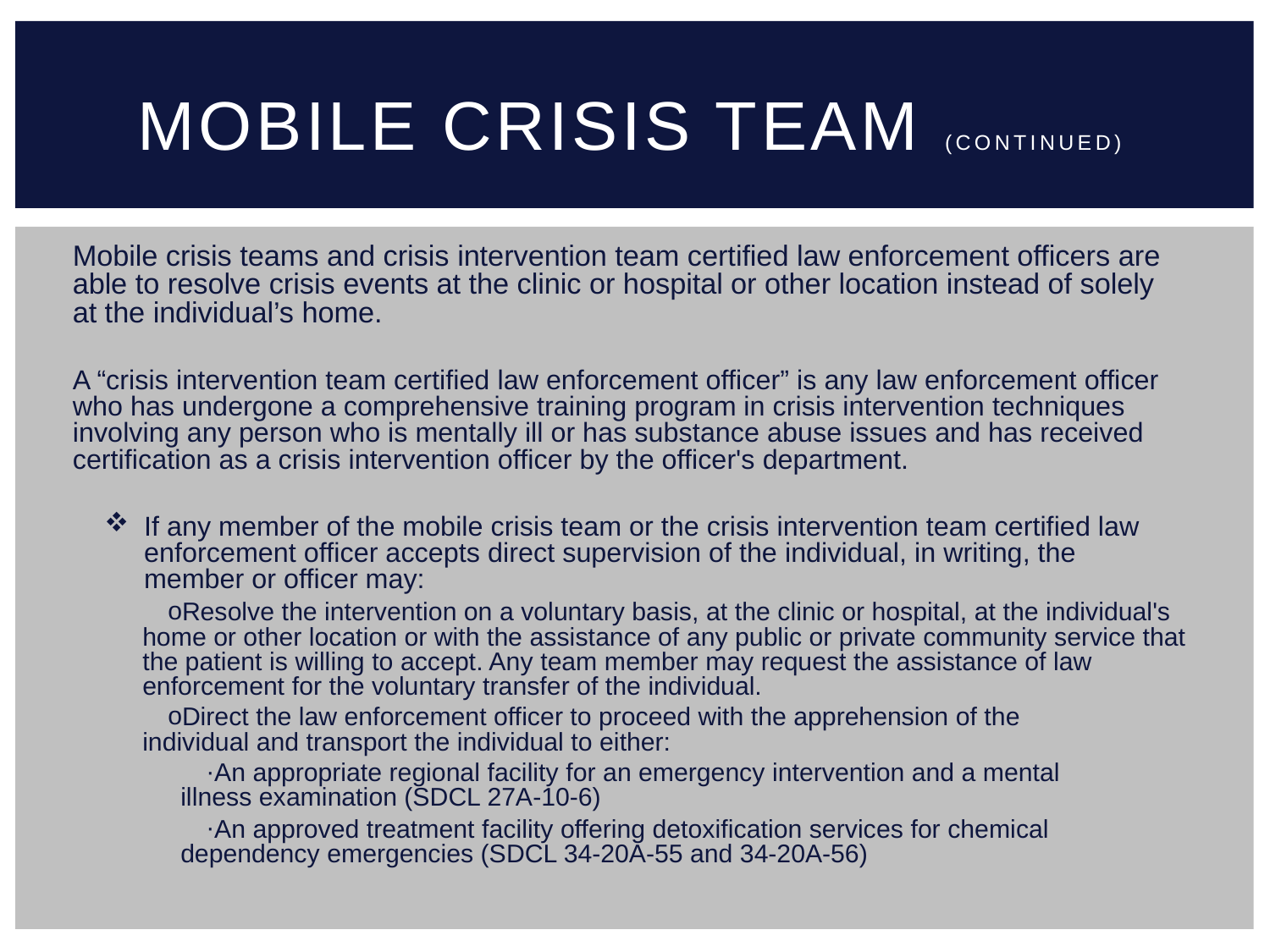

MOBILE CRISIS TEAM (CONTINUED)
Mobile crisis teams and crisis intervention team certified law enforcement officers are able to resolve crisis events at the clinic or hospital or other location instead of solely at the individual’s home.
A “crisis intervention team certified law enforcement officer” is any law enforcement officer who has undergone a comprehensive training program in crisis intervention techniques involving any person who is mentally ill or has substance abuse issues and has received certification as a crisis intervention officer by the officer's department.
If any member of the mobile crisis team or the crisis intervention team certified law enforcement officer accepts direct supervision of the individual, in writing, the member or officer may:
Resolve the intervention on a voluntary basis, at the clinic or hospital, at the individual's home or other location or with the assistance of any public or private community service that the patient is willing to accept. Any team member may request the assistance of law enforcement for the voluntary transfer of the individual.
Direct the law enforcement officer to proceed with the apprehension of the individual and transport the individual to either:
An appropriate regional facility for an emergency intervention and a mental illness examination (SDCL 27A-10-6)
An approved treatment facility offering detoxification services for chemical dependency emergencies (SDCL 34-20A-55 and 34-20A-56)